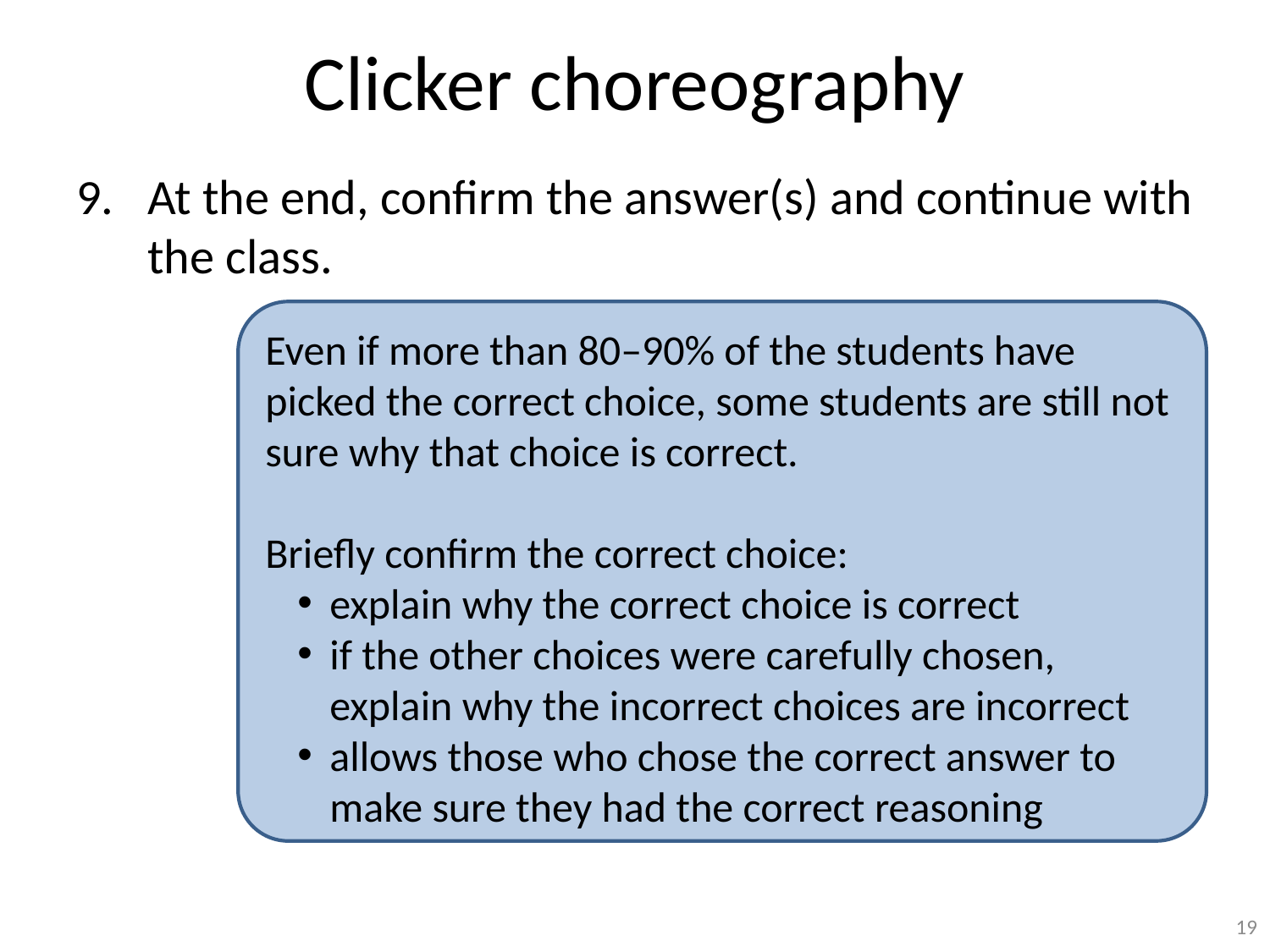

# Clicker choreography
At the end, confirm the answer(s) and continue with the class.
Even if more than 80–90% of the students have picked the correct choice, some students are still not sure why that choice is correct.

Briefly confirm the correct choice:
explain why the correct choice is correct
if the other choices were carefully chosen, explain why the incorrect choices are incorrect
allows those who chose the correct answer to make sure they had the correct reasoning
19